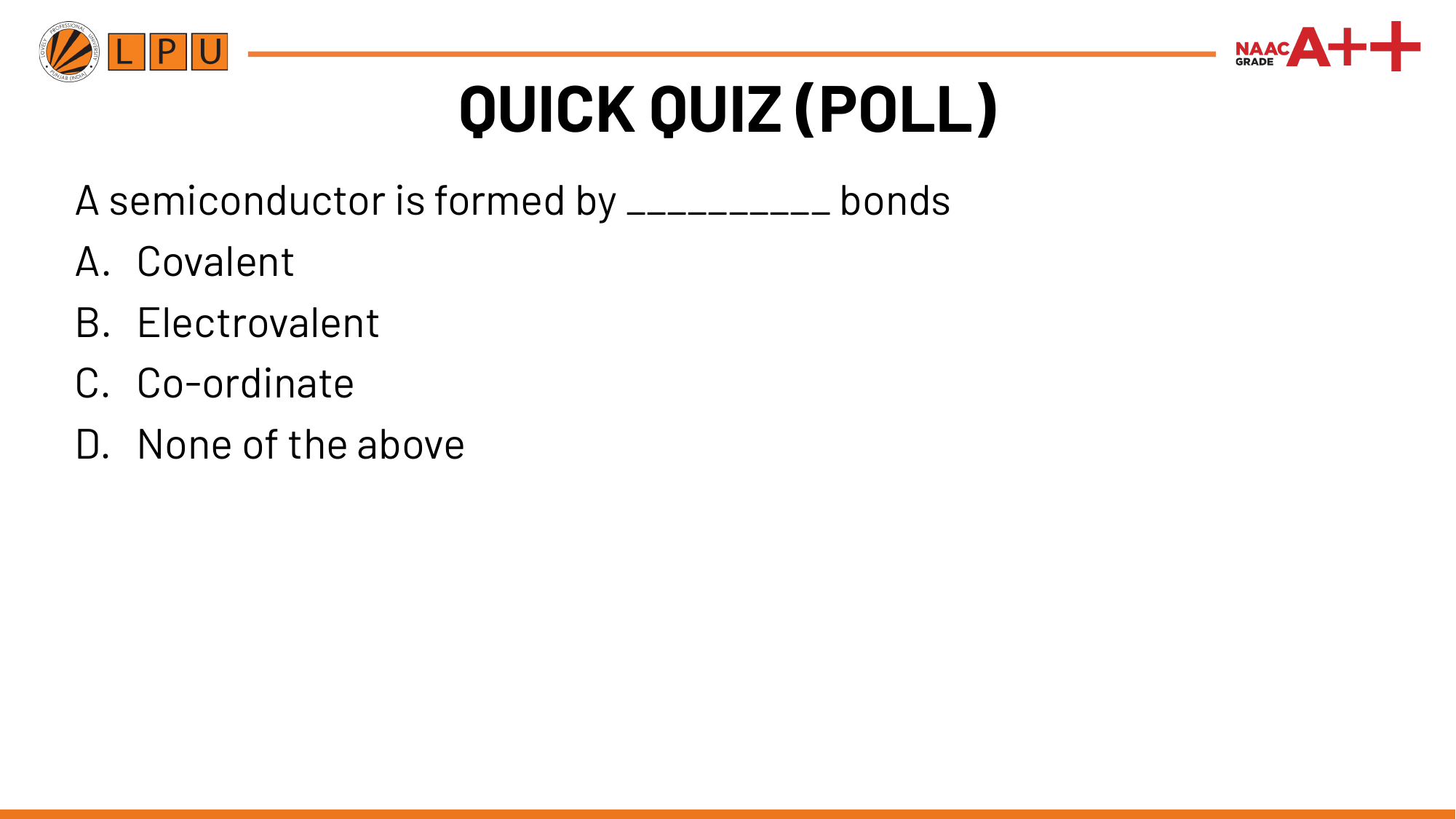

# QUICK QUIZ (POLL)
A semiconductor is formed by __________ bonds
Covalent
Electrovalent
Co-ordinate
None of the above